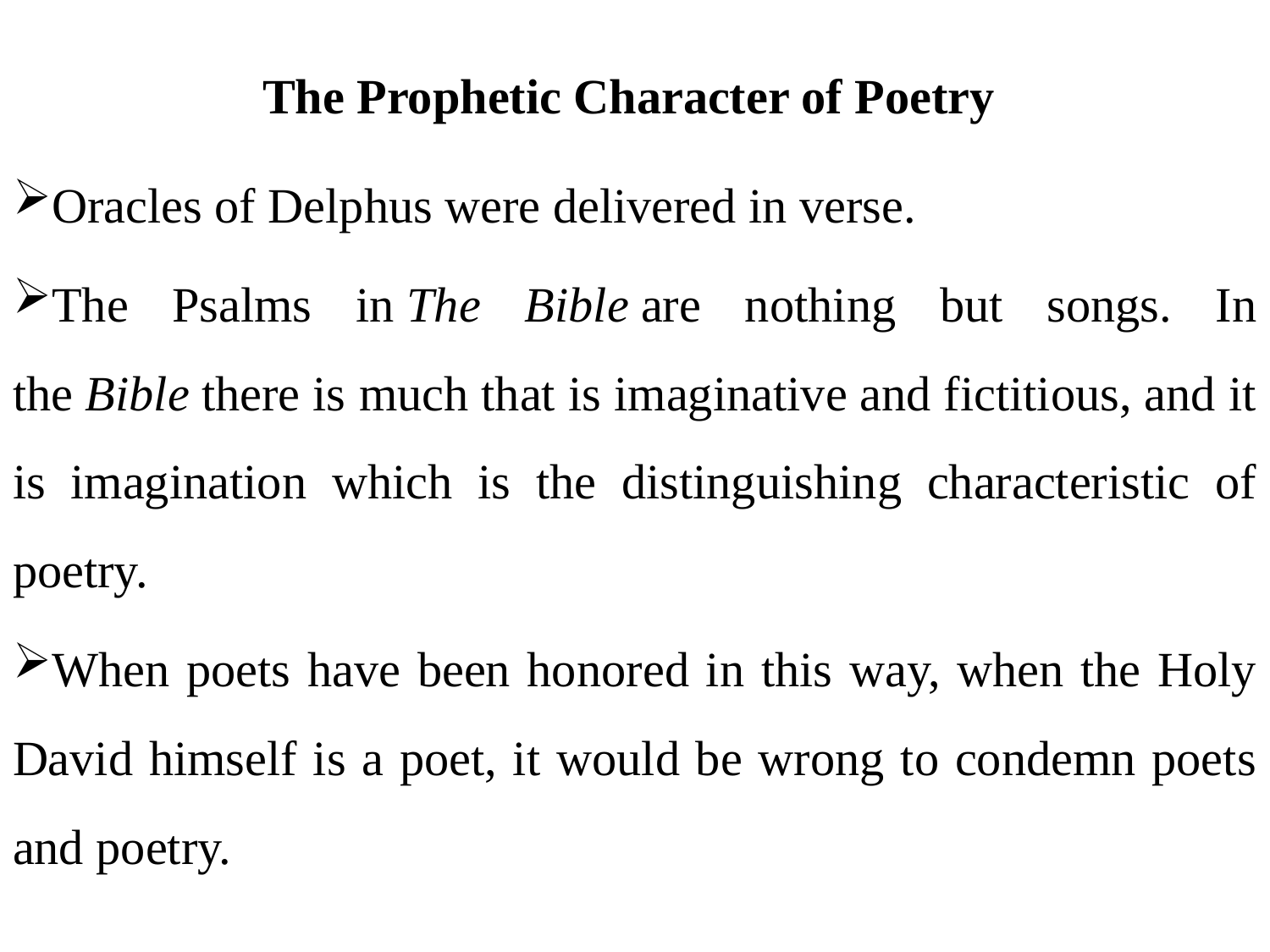

# The Prophetic Character of Poetry
Oracles of Delphus were delivered in verse.
The Psalms in The Bible are nothing but songs. In the Bible there is much that is imaginative and fictitious, and it is imagination which is the distinguishing characteristic of poetry.
When poets have been honored in this way, when the Holy David himself is a poet, it would be wrong to condemn poets and poetry.